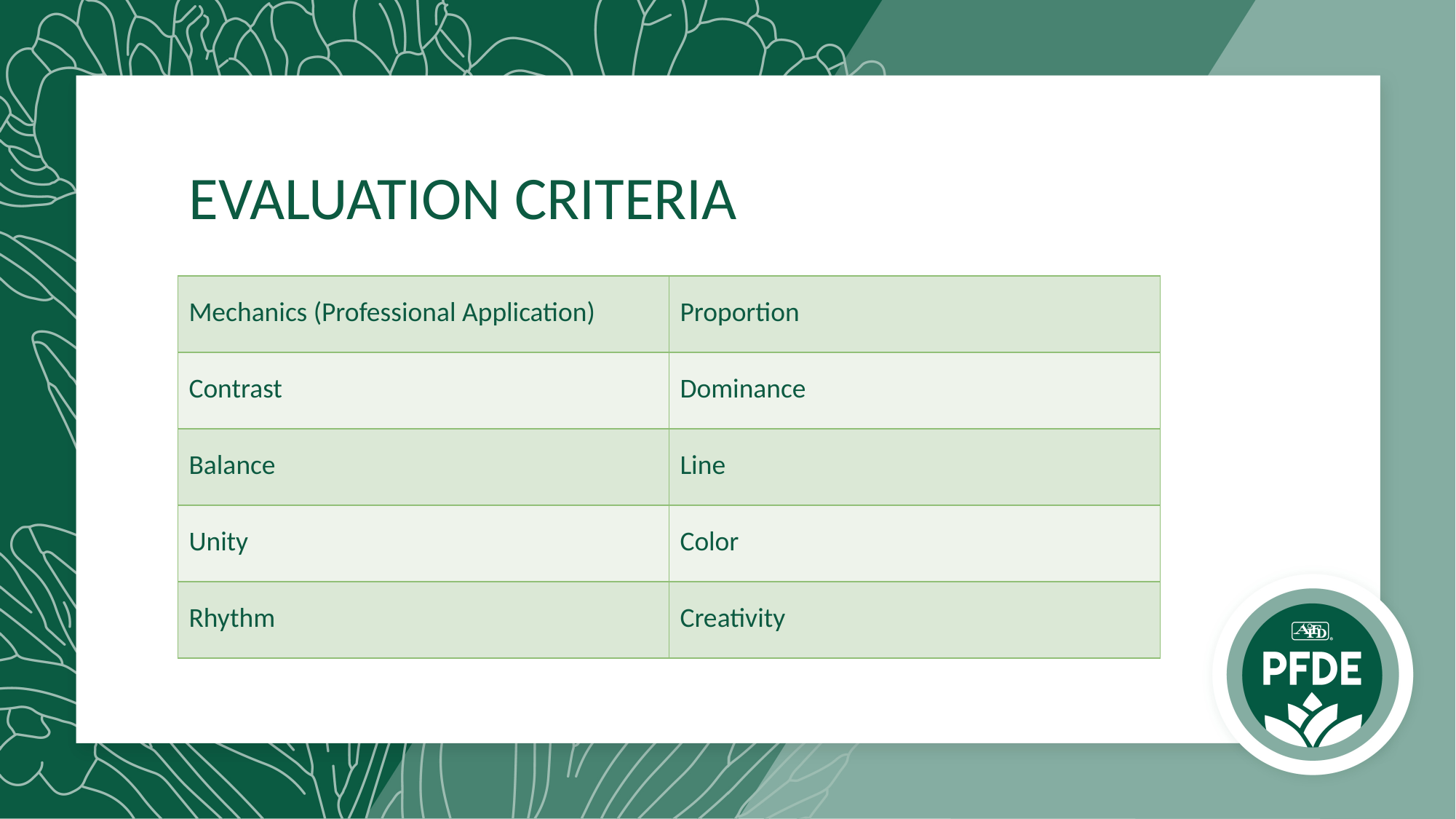

# EVALUATION CRITERIA
| Mechanics (Professional Application) | Proportion |
| --- | --- |
| Contrast | Dominance |
| Balance | Line |
| Unity | Color |
| Rhythm | Creativity |